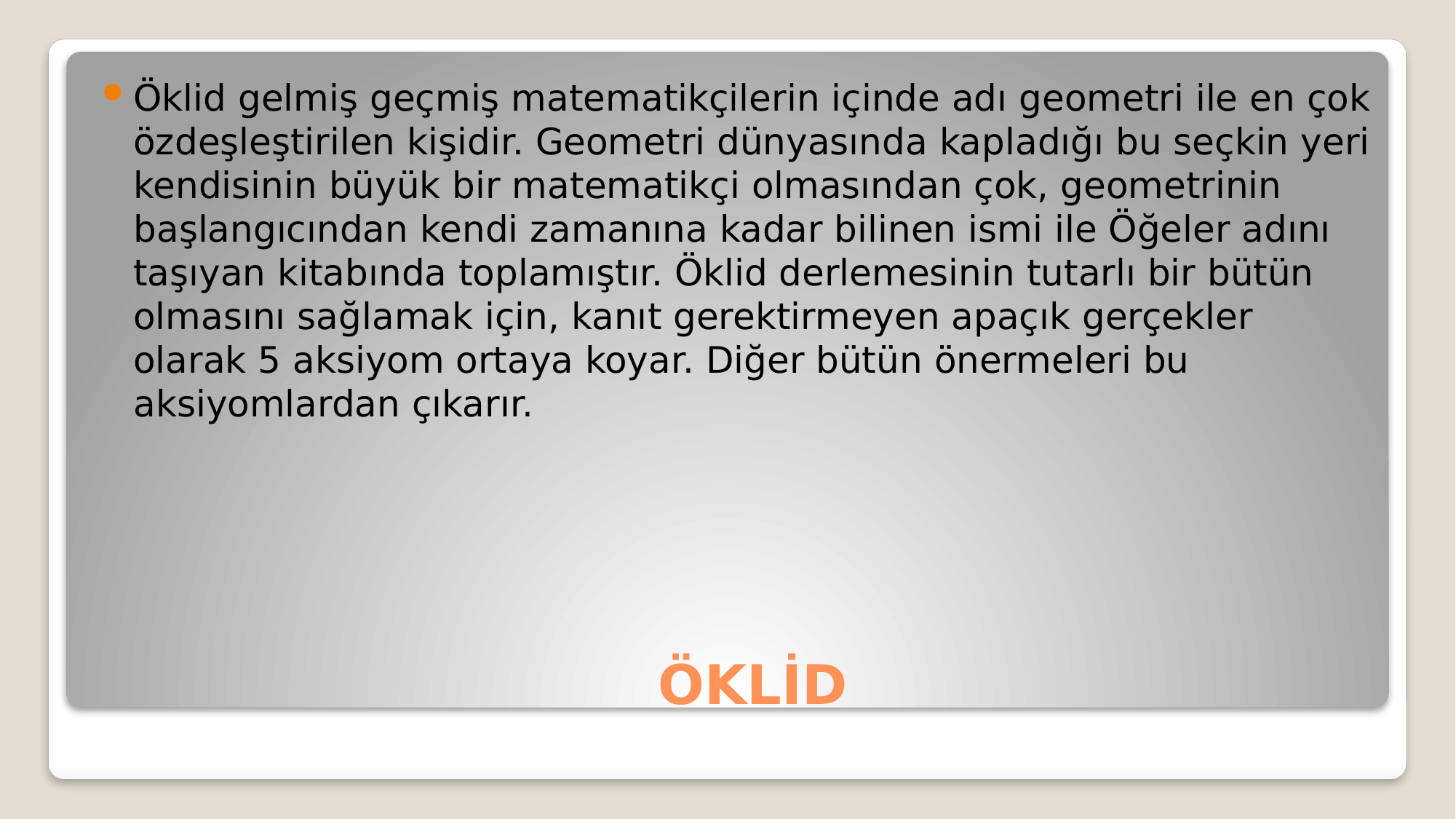

Öklid gelmiş geçmiş matematikçilerin içinde adı geometri ile en çok özdeşleştirilen kişidir. Geometri dünyasında kapladığı bu seçkin yeri kendisinin büyük bir matematikçi olmasından çok, geometrinin başlangıcından kendi zamanına kadar bilinen ismi ile Öğeler adını taşıyan kitabında toplamıştır. Öklid derlemesinin tutarlı bir bütün olmasını sağlamak için, kanıt gerektirmeyen apaçık gerçekler olarak 5 aksiyom ortaya koyar. Diğer bütün önermeleri bu aksiyomlardan çıkarır.
# ÖKLİD